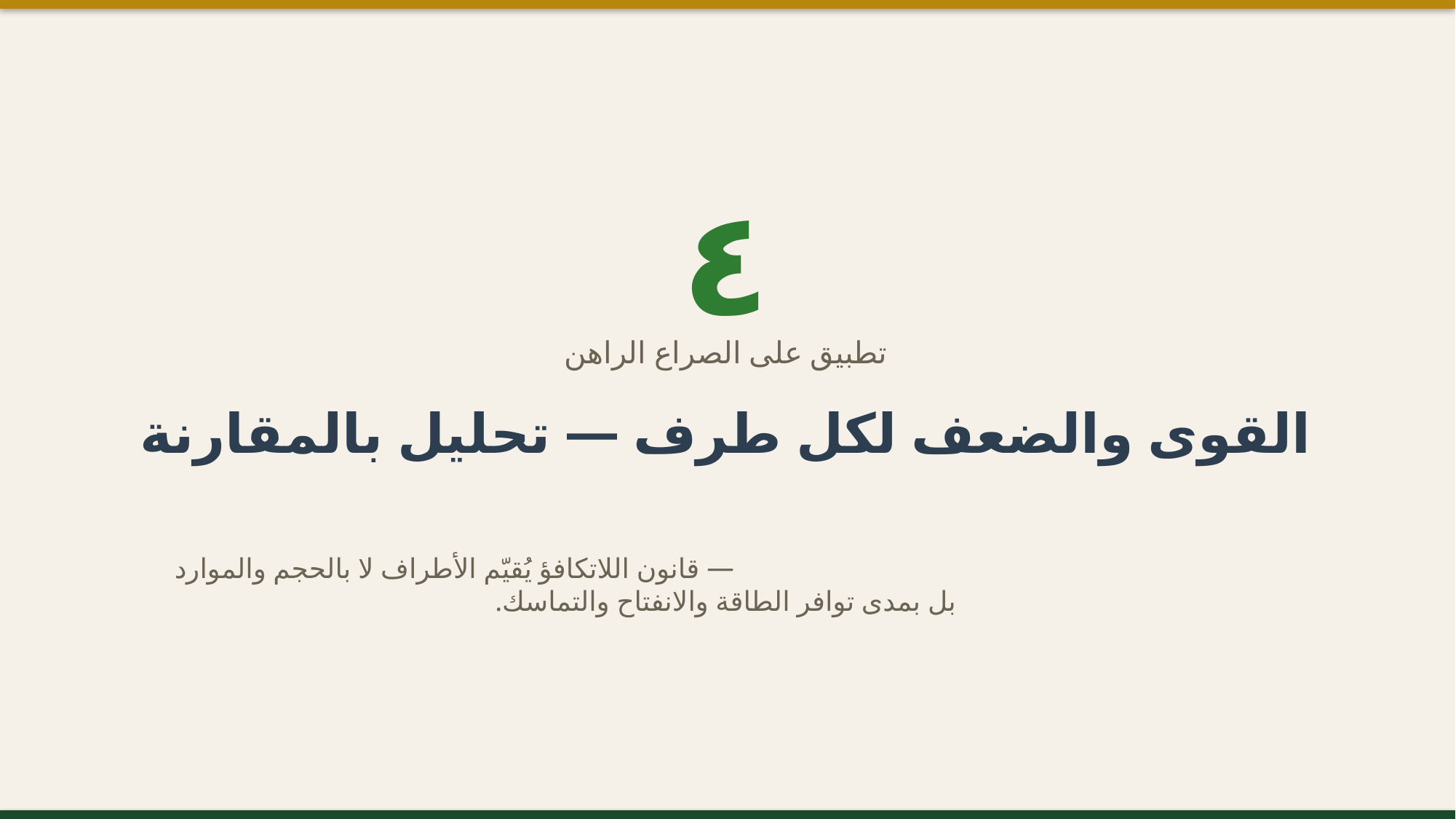

٤
تطبيق على الصراع الراهن
القوى والضعف لكل طرف — تحليل بالمقارنة
قانون اللاتكافؤ يُقيّم الأطراف لا بالحجم والموارد —
بل بمدى توافر الطاقة والانفتاح والتماسك.